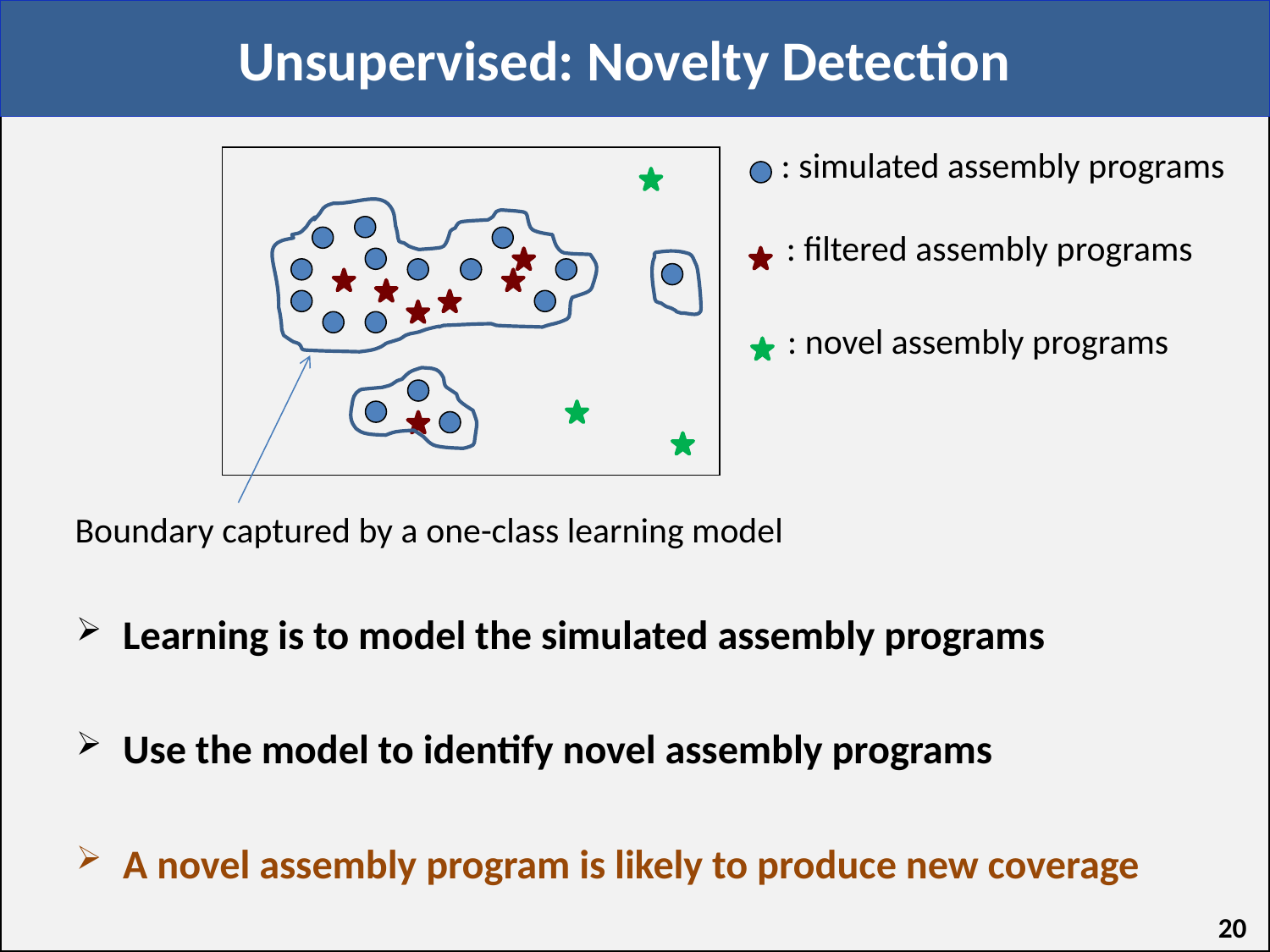

# Unsupervised: Novelty Detection
: simulated assembly programs

: filtered assembly programs

: novel assembly programs

Boundary captured by a one-class learning model

Learning is to model the simulated assembly programs

Use the model to identify novel assembly programs

A novel assembly program is likely to produce new coverage

20